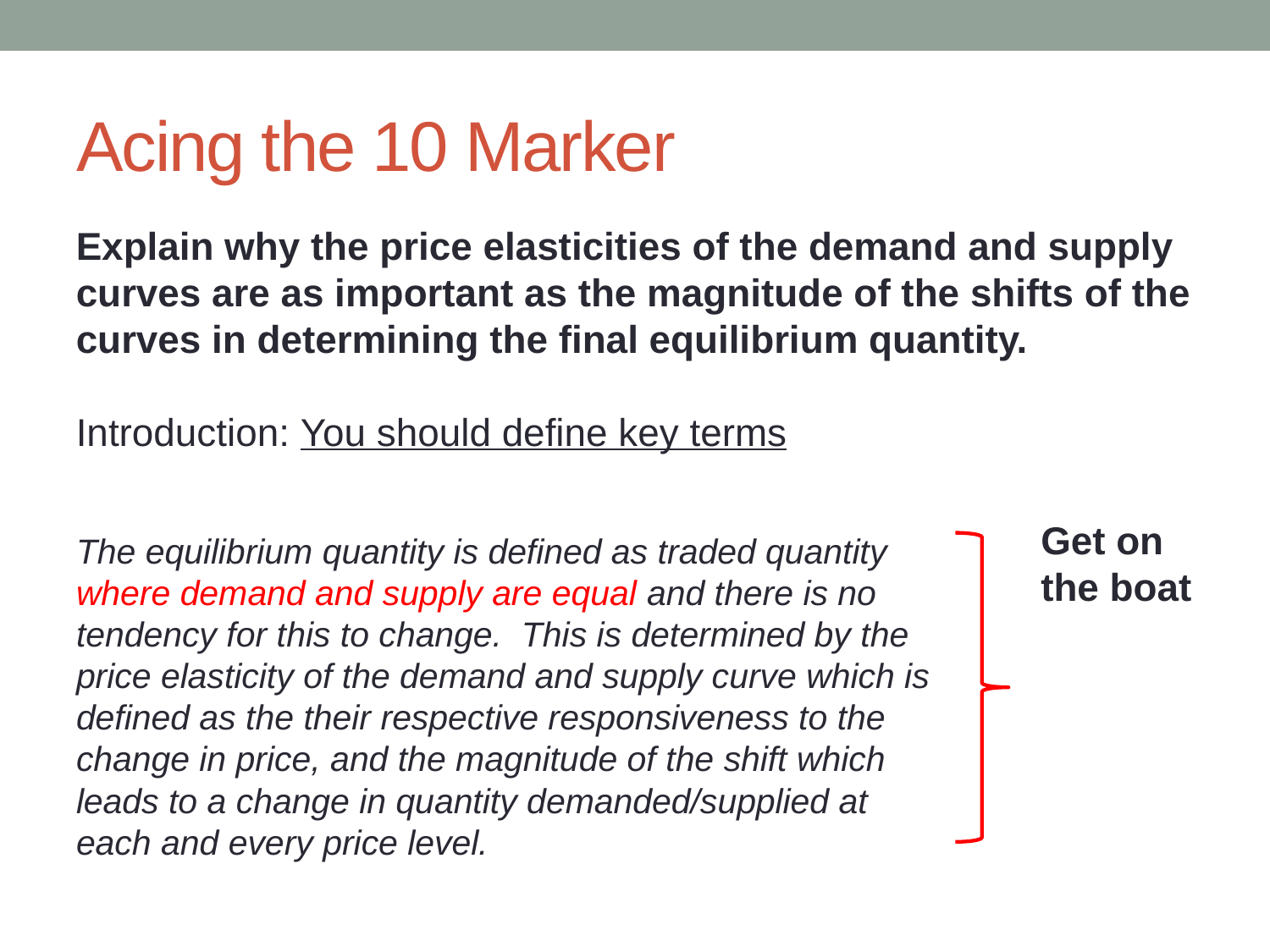

# Acing the 10 Marker
Explain why the price elasticities of the demand and supply curves are as important as the magnitude of the shifts of the curves in determining the final equilibrium quantity.

Introduction: You should define key terms

The equilibrium quantity is defined as traded quantity where demand and supply are equal and there is no tendency for this to change.  This is determined by the price elasticity of the demand and supply curve which is defined as the their respective responsiveness to the change in price, and the magnitude of the shift which leads to a change in quantity demanded/supplied at each and every price level.
Get on the boat